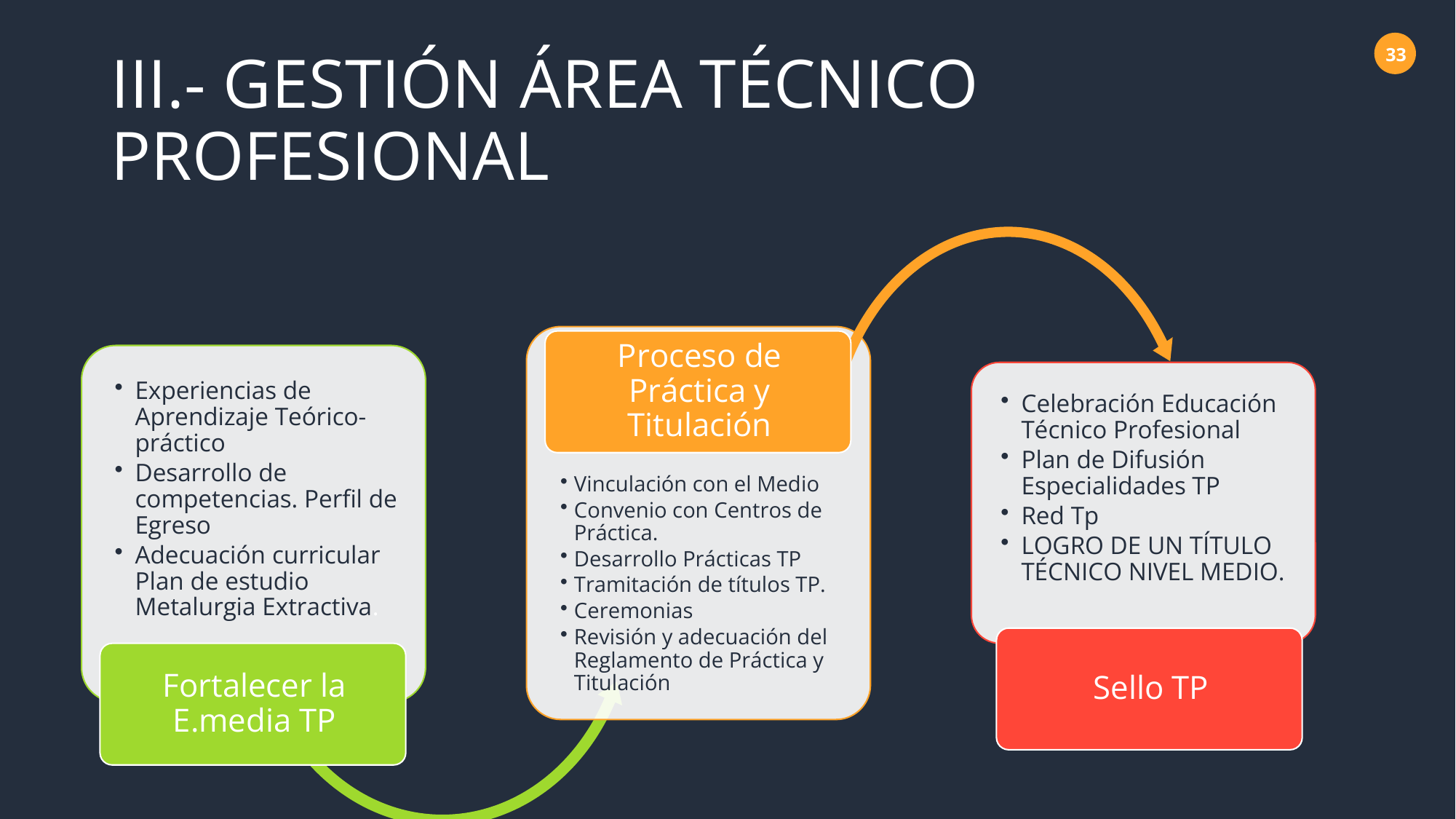

# III.- GESTIÓN ÁREA TÉCNICO PROFESIONAL
Experiencias de Aprendizaje Teórico-práctico
Desarrollo de competencias. Perfil de Egreso
Adecuación curricular Plan de estudio Metalurgia Extractiva.
Fortalecer la E.media TP

Vinculación con el Medio
Convenio con Centros de Práctica.
Desarrollo Prácticas TP
Tramitación de títulos TP.
Ceremonias
Revisión y adecuación del Reglamento de Práctica y Titulación

Proceso de Práctica y Titulación
Celebración Educación Técnico Profesional
Plan de Difusión Especialidades TP
Red Tp
LOGRO DE UN TÍTULO TÉCNICO NIVEL MEDIO.
Sello TP